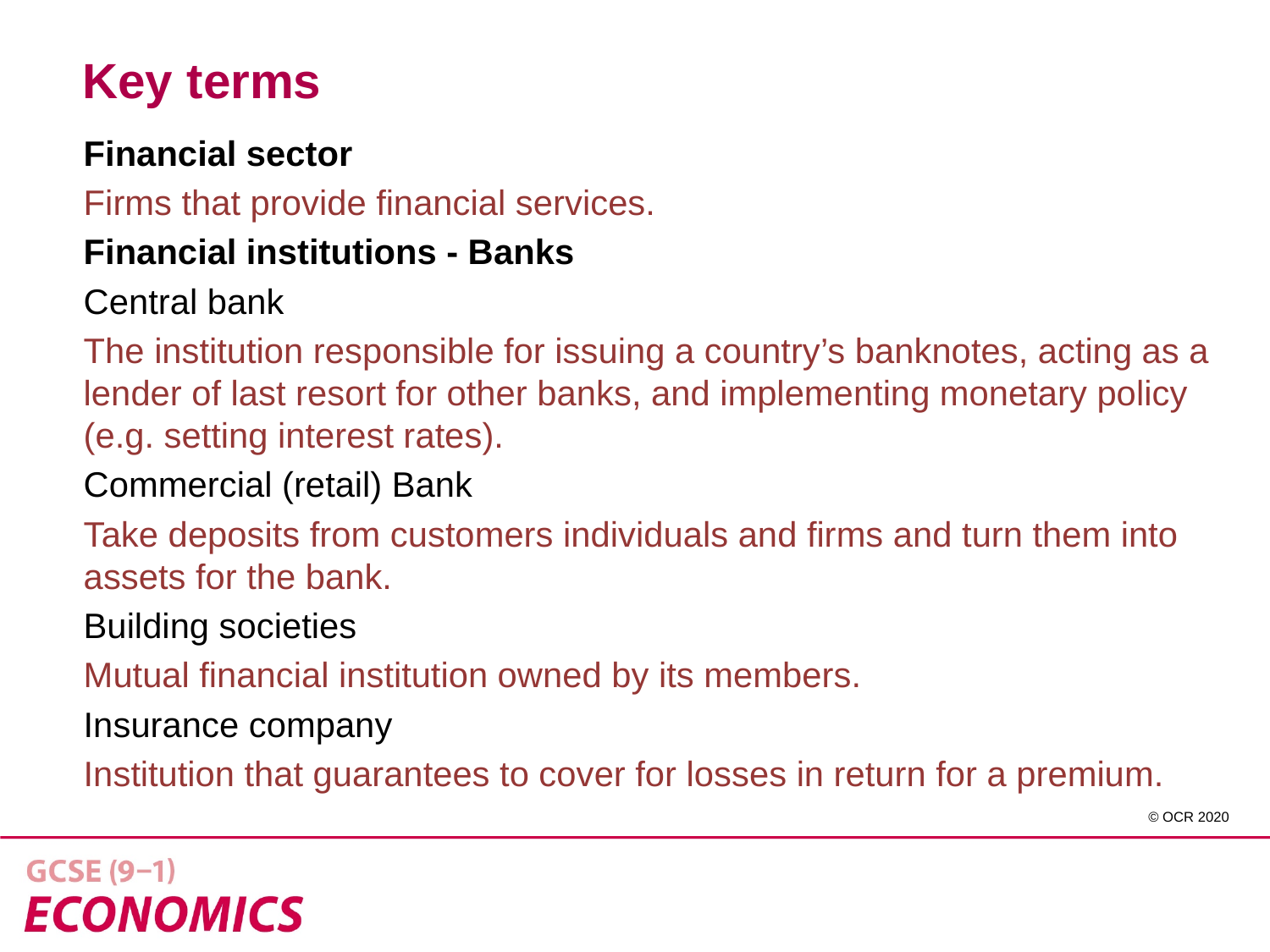

Key terms
Financial sector
Firms that provide financial services.
Financial institutions - Banks
Central bank
The institution responsible for issuing a country’s banknotes, acting as a lender of last resort for other banks, and implementing monetary policy (e.g. setting interest rates).
Commercial (retail) Bank
Take deposits from customers individuals and firms and turn them into assets for the bank.
Building societies
Mutual financial institution owned by its members.
Insurance company
Institution that guarantees to cover for losses in return for a premium.